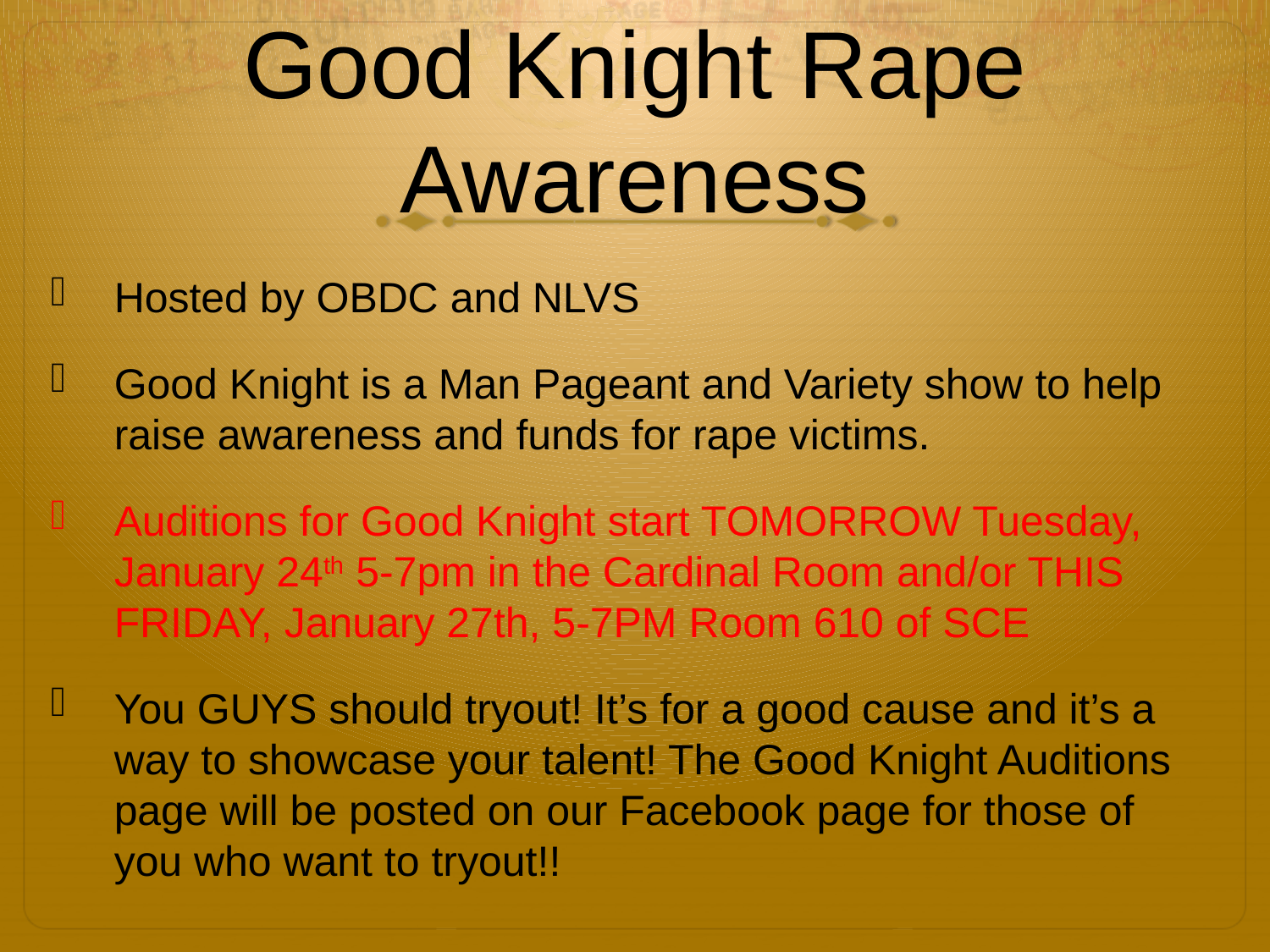

# Good Knight Rape Awareness
Hosted by OBDC and NLVS
Good Knight is a Man Pageant and Variety show to help raise awareness and funds for rape victims.
Auditions for Good Knight start TOMORROW Tuesday, January 24th 5-7pm in the Cardinal Room and/or THIS FRIDAY, January 27th, 5-7PM Room 610 of SCE
You GUYS should tryout! It’s for a good cause and it’s a way to showcase your talent! The Good Knight Auditions page will be posted on our Facebook page for those of you who want to tryout!!